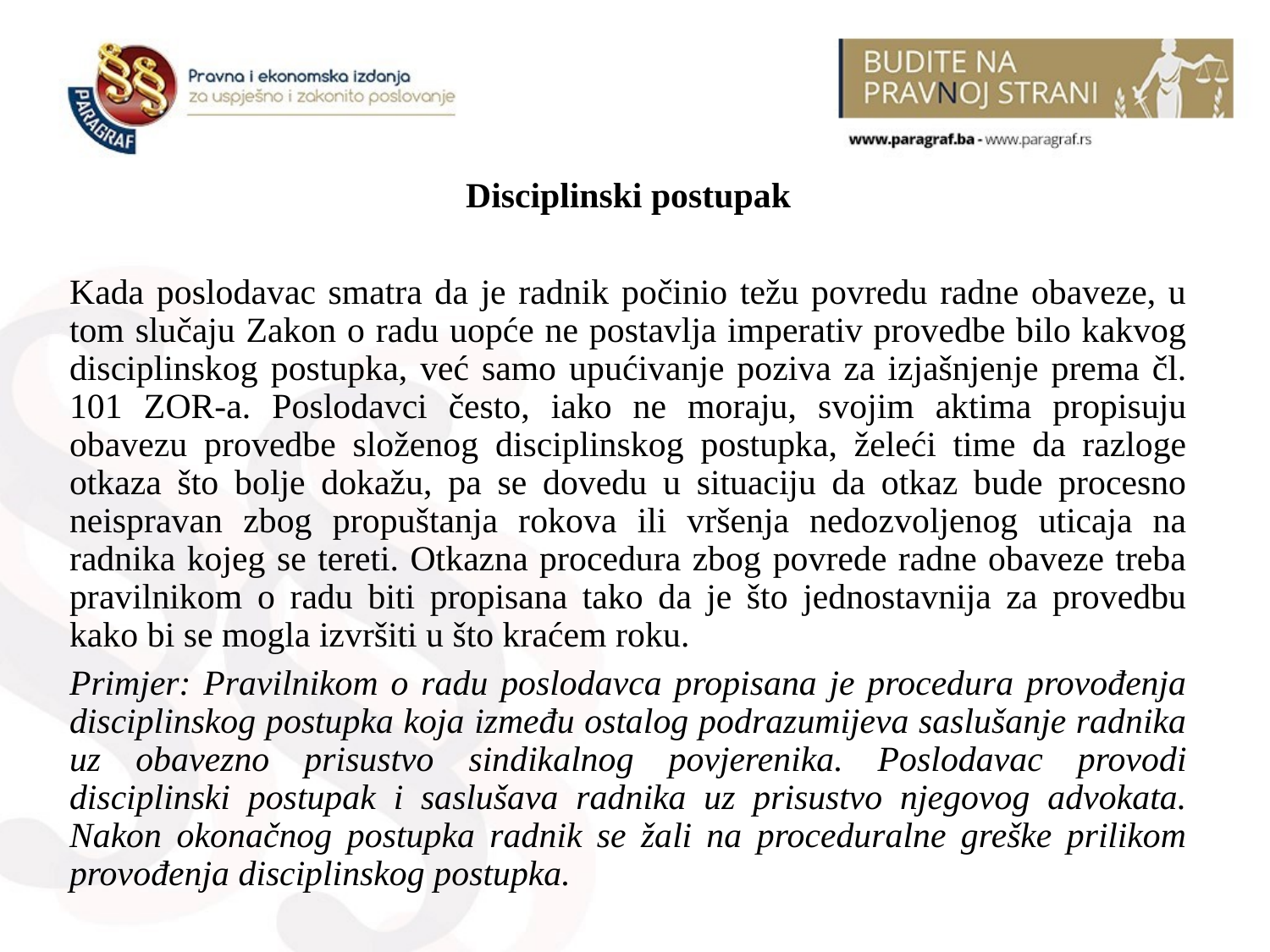

Disciplinski postupak

Kada poslodavac smatra da je radnik počinio težu povredu radne obaveze, u tom slučaju Zakon o radu uopće ne postavlja imperativ provedbe bilo kakvog disciplinskog postupka, već samo upućivanje poziva za izjašnjenje prema čl. 101 ZOR-a. Poslodavci često, iako ne moraju, svojim aktima propisuju obavezu provedbe složenog disciplinskog postupka, želeći time da razloge otkaza što bolje dokažu, pa se dovedu u situaciju da otkaz bude procesno neispravan zbog propuštanja rokova ili vršenja nedozvoljenog uticaja na radnika kojeg se tereti. Otkazna procedura zbog povrede radne obaveze treba pravilnikom o radu biti propisana tako da je što jednostavnija za provedbu kako bi se mogla izvršiti u što kraćem roku.
Primjer: Pravilnikom o radu poslodavca propisana je procedura provođenja disciplinskog postupka koja između ostalog podrazumijeva saslušanje radnika uz obavezno prisustvo sindikalnog povjerenika. Poslodavac provodi disciplinski postupak i saslušava radnika uz prisustvo njegovog advokata. Nakon okonačnog postupka radnik se žali na proceduralne greške prilikom provođenja disciplinskog postupka.